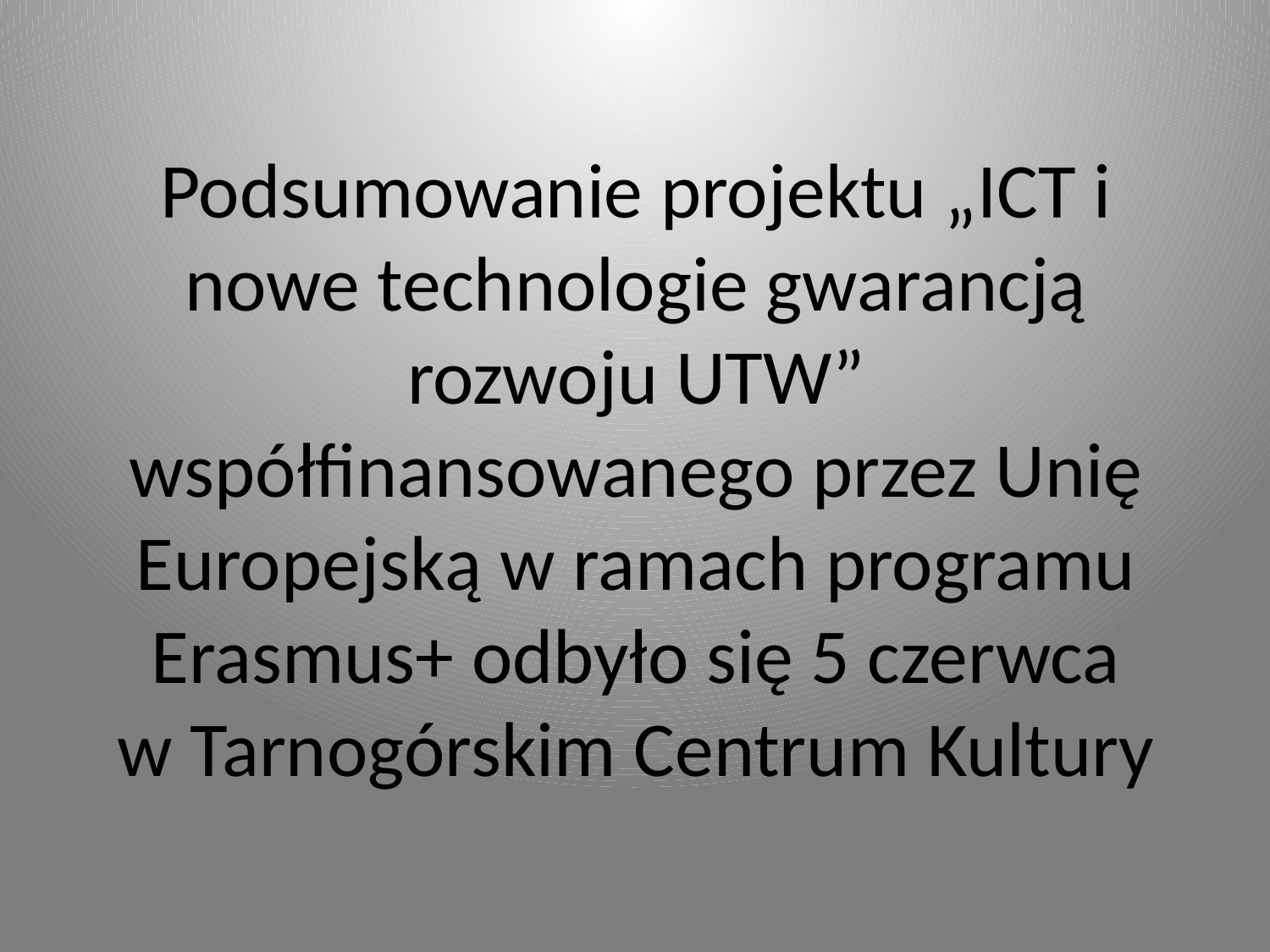

# Podsumowanie projektu „ICT i nowe technologie gwarancją rozwoju UTW” współfinansowanego przez Unię Europejską w ramach programu Erasmus+ odbyło się 5 czerwca w Tarnogórskim Centrum Kultury